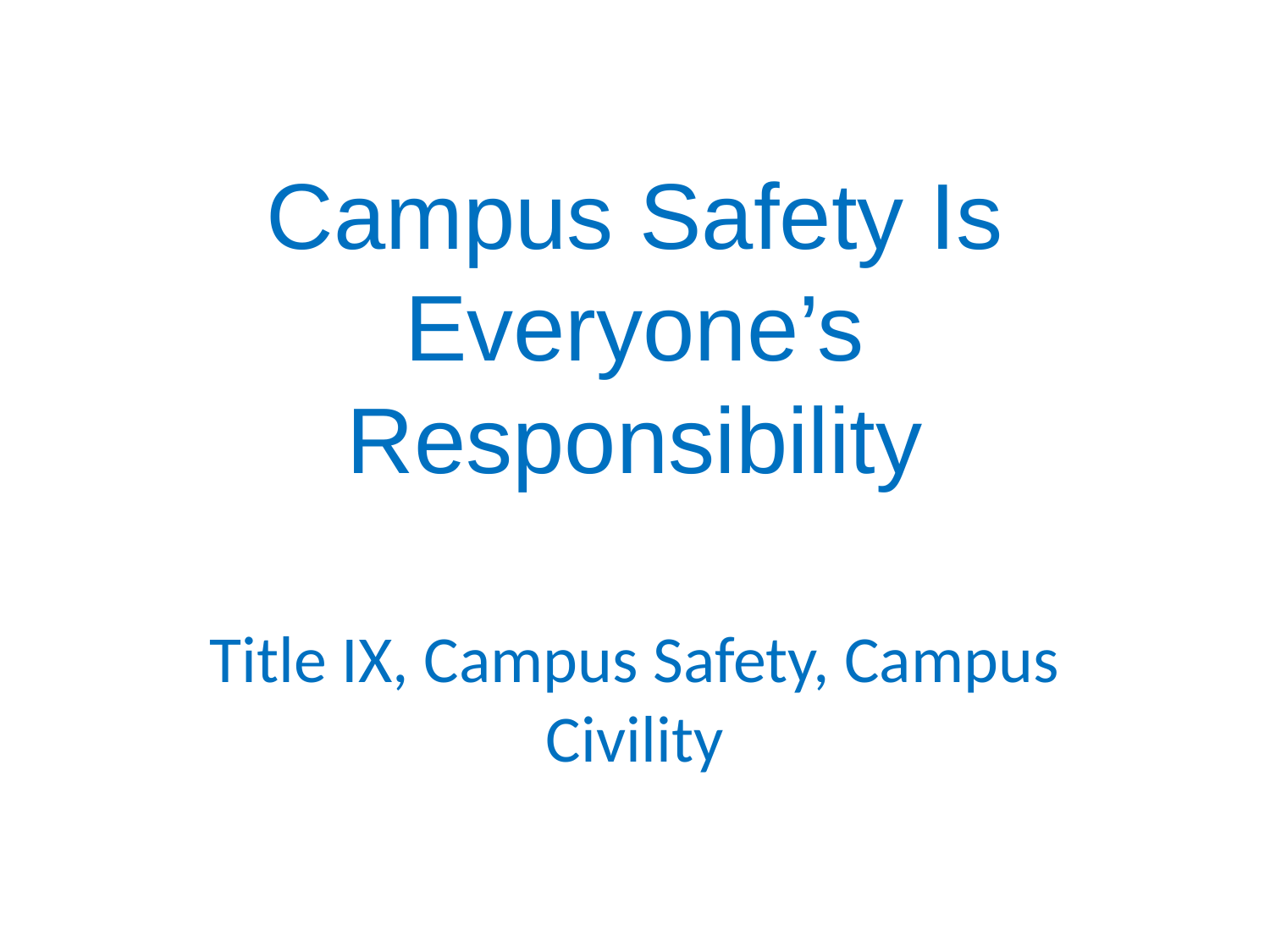

# Campus Safety Is Everyone’s Responsibility

Title IX, Campus Safety, Campus Civility